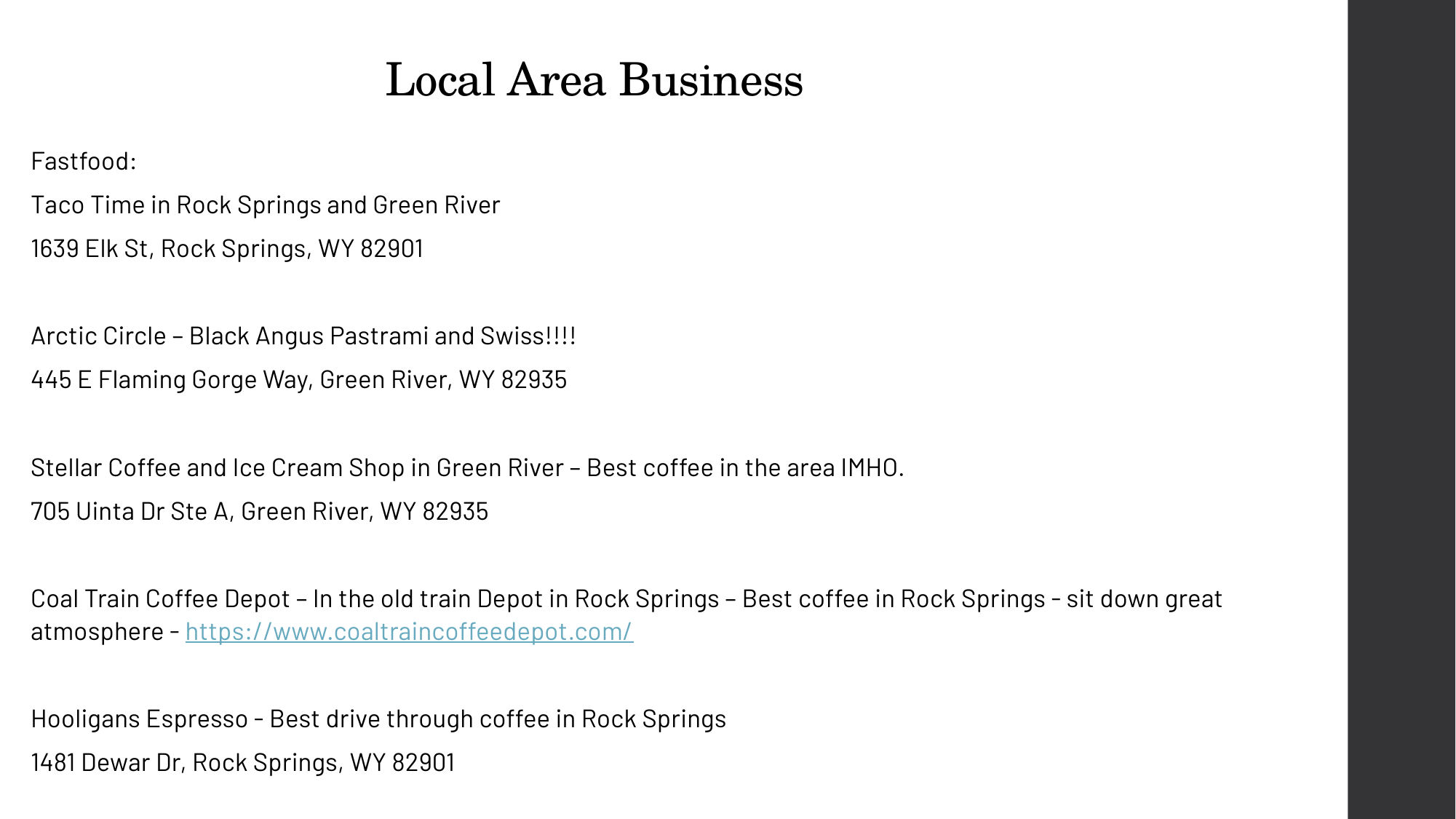

# Local Area Business
Fastfood:
Taco Time in Rock Springs and Green River
1639 Elk St, Rock Springs, WY 82901

Arctic Circle – Black Angus Pastrami and Swiss!!!!
445 E Flaming Gorge Way, Green River, WY 82935

Stellar Coffee and Ice Cream Shop in Green River – Best coffee in the area IMHO.
705 Uinta Dr Ste A, Green River, WY 82935

Coal Train Coffee Depot – In the old train Depot in Rock Springs – Best coffee in Rock Springs - sit down great atmosphere - https://www.coaltraincoffeedepot.com/

Hooligans Espresso - Best drive through coffee in Rock Springs
1481 Dewar Dr, Rock Springs, WY 82901